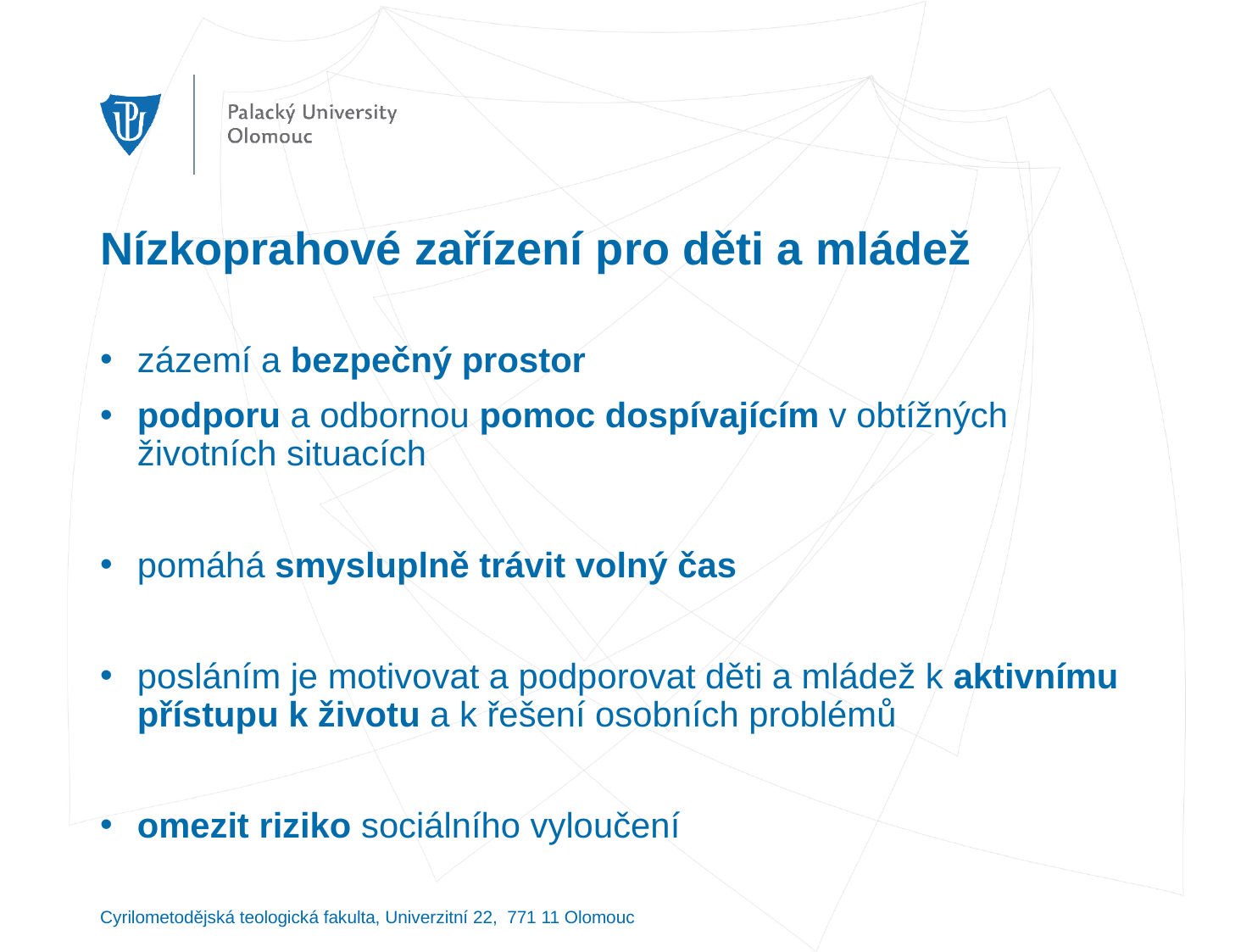

# Nízkoprahové zařízení pro děti a mládež
zázemí a bezpečný prostor
podporu a odbornou pomoc dospívajícím v obtížných životních situacích

pomáhá smysluplně trávit volný čas

posláním je motivovat a podporovat děti a mládež k aktivnímu přístupu k životu a k řešení osobních problémů

omezit riziko sociálního vyloučení
Cyrilometodějská teologická fakulta, Univerzitní 22,  771 11 Olomouc